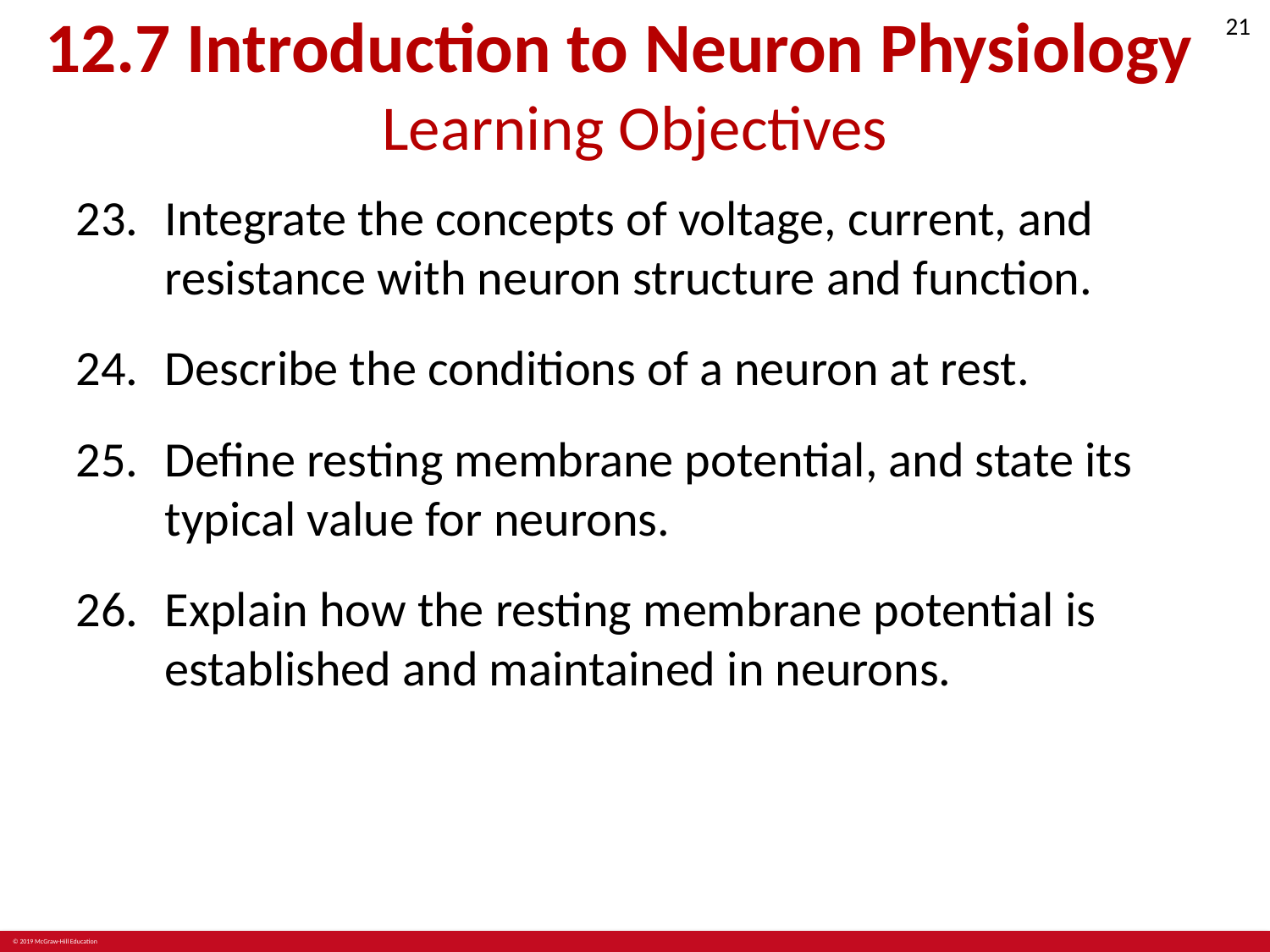

# 12.7 Introduction to Neuron Physiology Learning Objectives
Integrate the concepts of voltage, current, and resistance with neuron structure and function.
Describe the conditions of a neuron at rest.
Define resting membrane potential, and state its typical value for neurons.
Explain how the resting membrane potential is established and maintained in neurons.